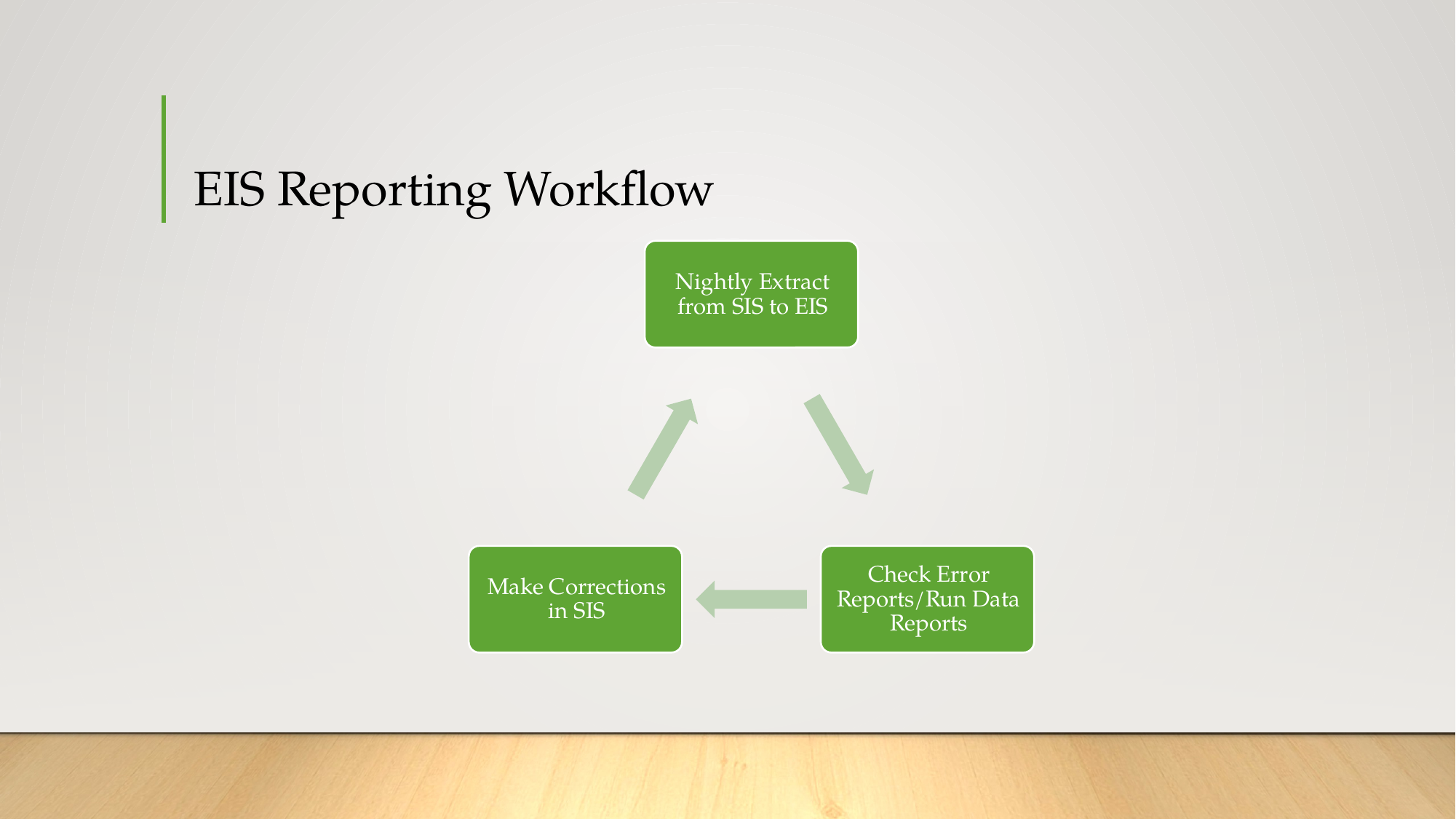

# EIS Reporting Workflow
Nightly Extract from SIS to EIS

Check Error Reports/Run Data Reports

Make Corrections in SIS